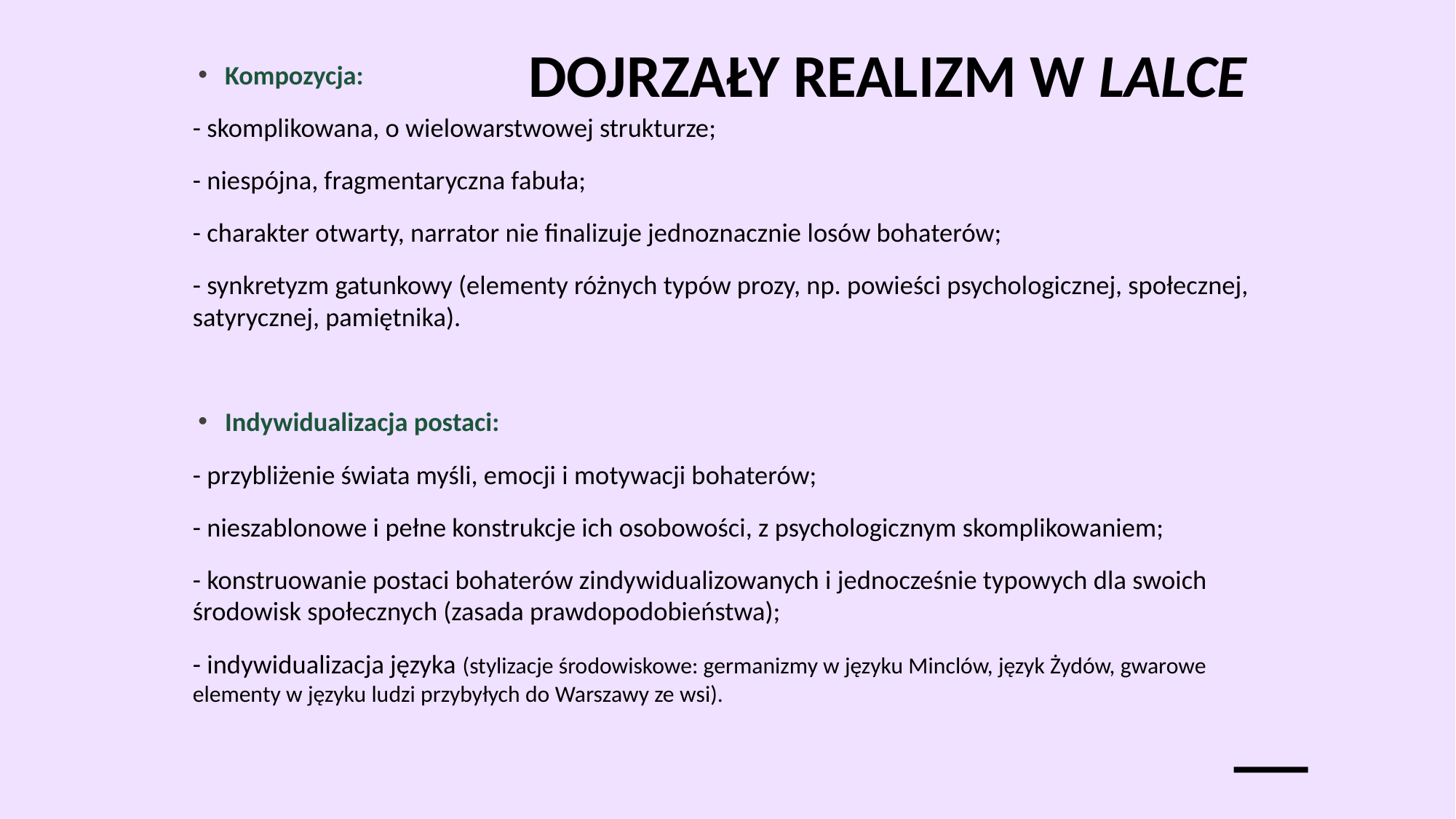

Kompozycja:
- skomplikowana, o wielowarstwowej strukturze;
- niespójna, fragmentaryczna fabuła;
- charakter otwarty, narrator nie finalizuje jednoznacznie losów bohaterów;
- synkretyzm gatunkowy (elementy różnych typów prozy, np. powieści psychologicznej, społecznej, satyrycznej, pamiętnika).

Indywidualizacja postaci:
- przybliżenie świata myśli, emocji i motywacji bohaterów;
- nieszablonowe i pełne konstrukcje ich osobowości, z psychologicznym skomplikowaniem;
- konstruowanie postaci bohaterów zindywidualizowanych i jednocześnie typowych dla swoich środowisk społecznych (zasada prawdopodobieństwa);
- indywidualizacja języka (stylizacje środowiskowe: germanizmy w języku Minclów, język Żydów, gwarowe elementy w języku ludzi przybyłych do Warszawy ze wsi).
# Dojrzały realizm w Lalce